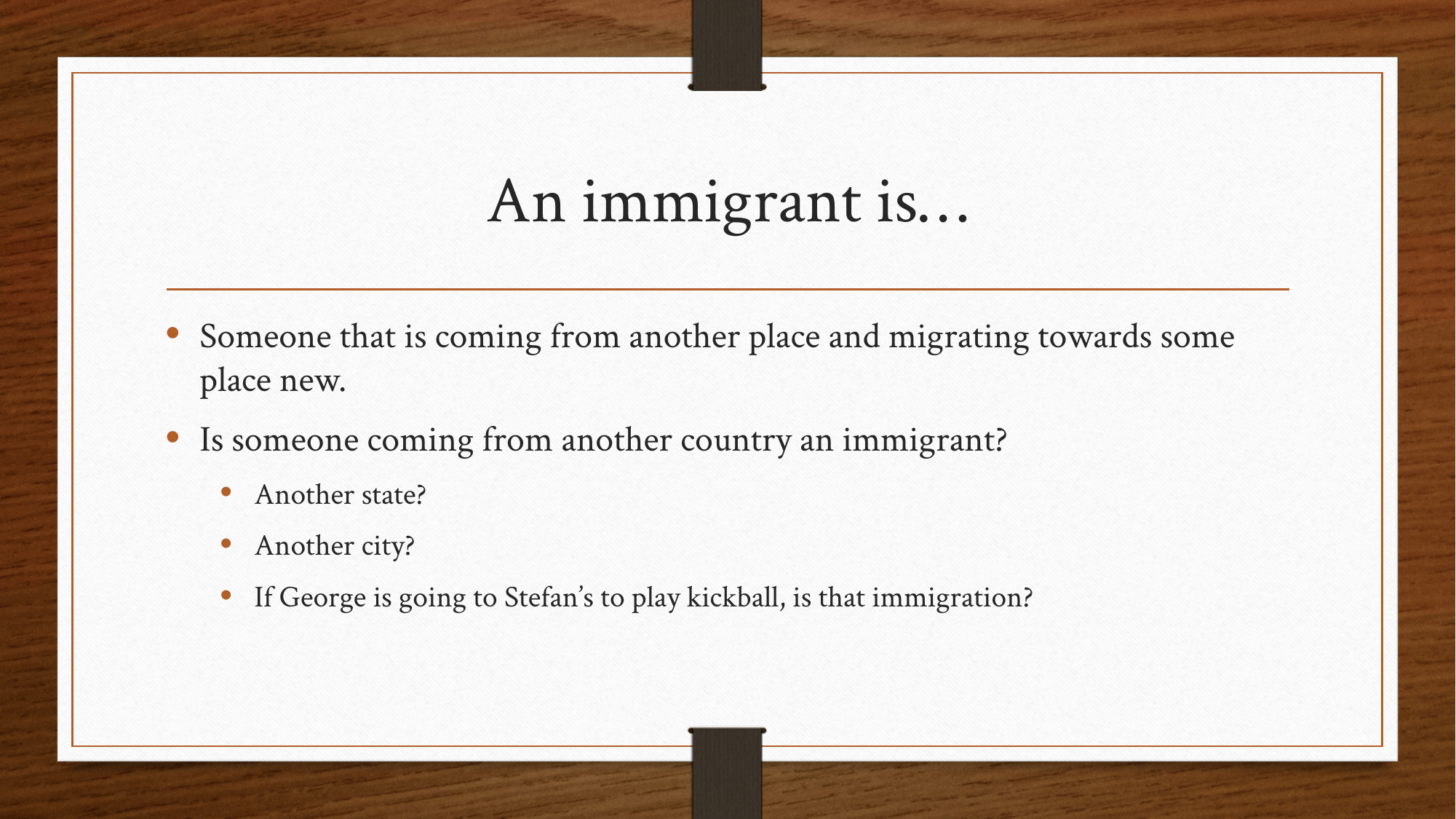

# An immigrant is…
Someone that is coming from another place and migrating towards some place new.
Is someone coming from another country an immigrant?
Another state?
Another city?
If George is going to Stefan’s to play kickball, is that immigration?